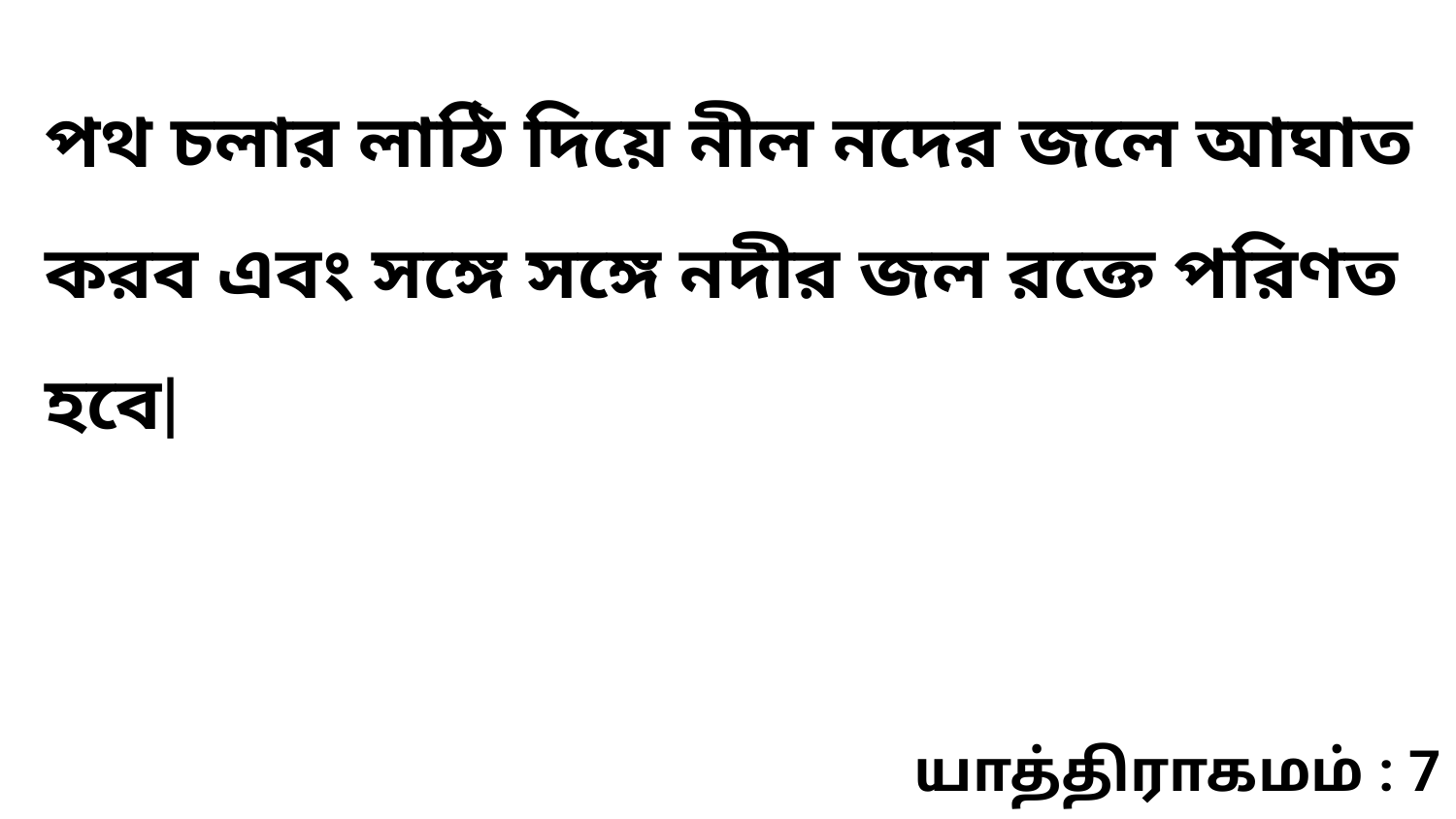

পথ চলার লাঠি দিয়ে নীল নদের জলে আঘাত করব এবং সঙ্গে সঙ্গে নদীর জল রক্তে পরিণত হবে|
யாத்திராகமம் : 7